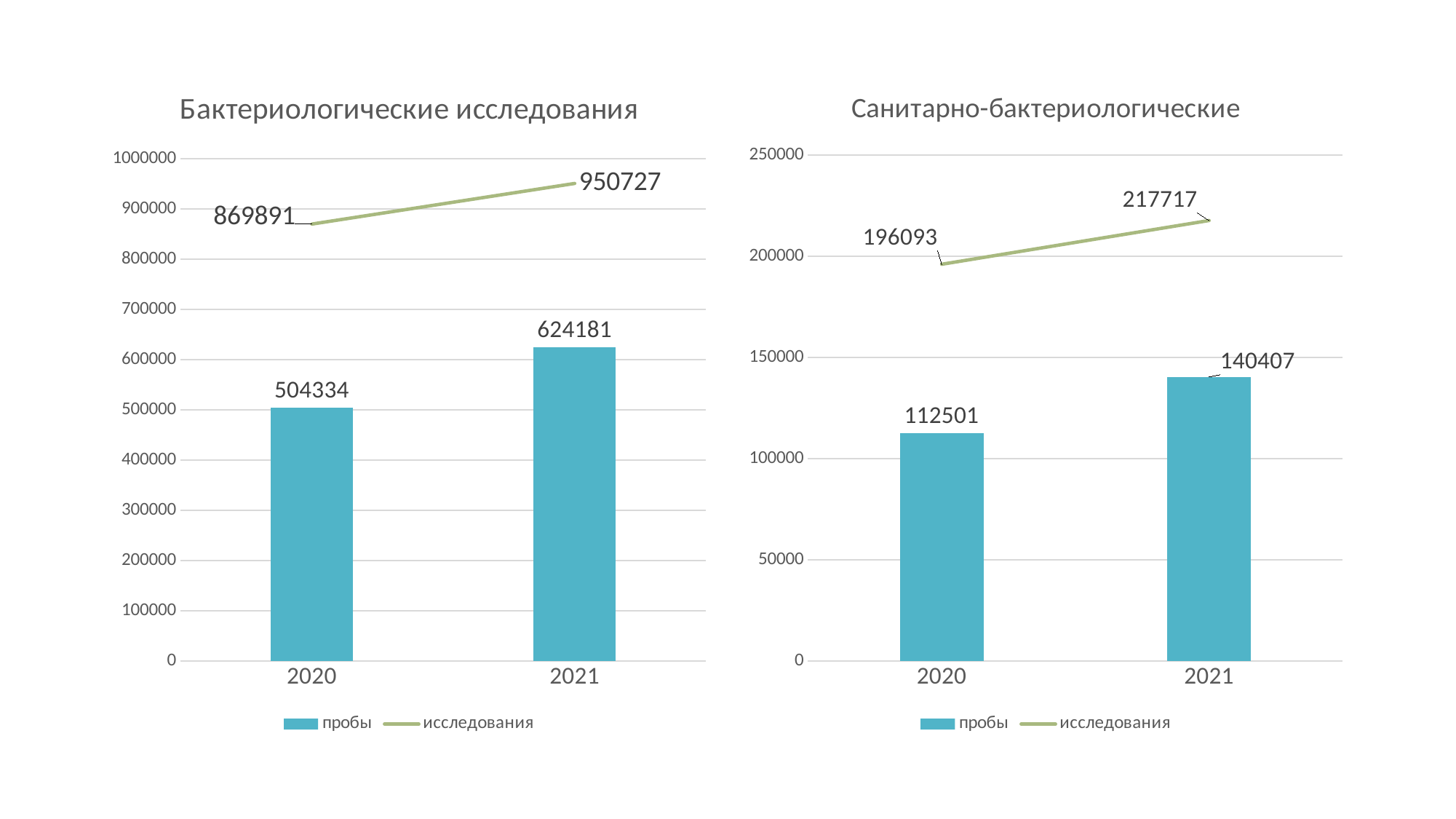

### Chart: Бактериологические исследования

| Category | пробы | исследования |
|---|---|---|
| 2020 | 504334.0 | 869891.0 |
| 2021 | 624181.0 | 950727.0 |

### Chart: Санитарно-бактериологические

| Category | пробы | исследования |
|---|---|---|
| 2020 | 112501.0 | 196093.0 |
| 2021 | 140407.0 | 217717.0 |